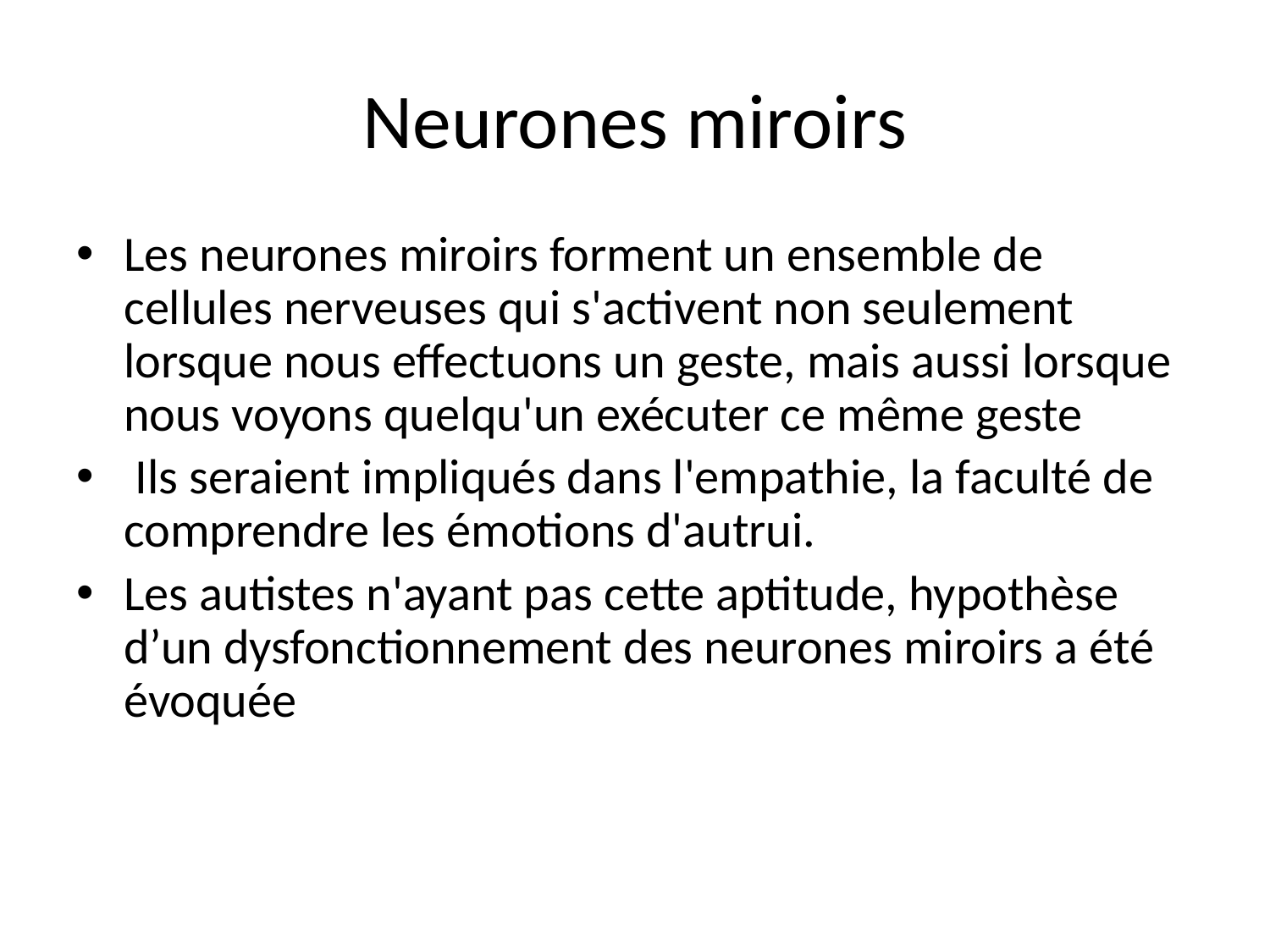

# Neurones miroirs
Les neurones miroirs forment un ensemble de cellules nerveuses qui s'activent non seulement lorsque nous effectuons un geste, mais aussi lorsque nous voyons quelqu'un exécuter ce même geste
 Ils seraient impliqués dans l'empathie, la faculté de comprendre les émotions d'autrui.
Les autistes n'ayant pas cette aptitude, hypothèse d’un dysfonctionnement des neurones miroirs a été évoquée